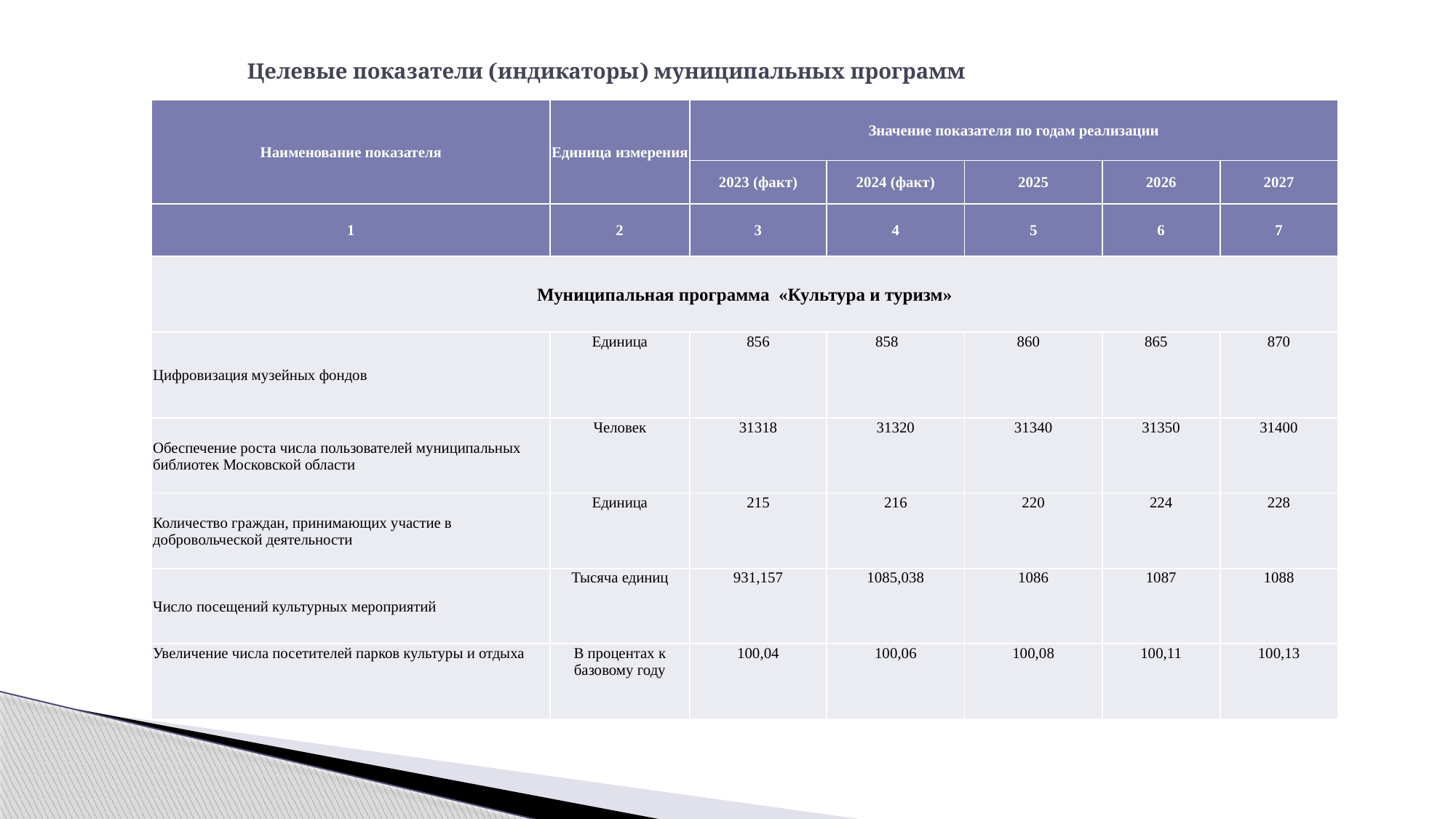

# Целевые показатели (индикаторы) муниципальных программ
| Наименование показателя | Единица измерения | Значение показателя по годам реализации |  |  |  |  |
| --- | --- | --- | --- | --- | --- | --- |
|  |  | 2023 (факт) | 2024 (факт) | 2025 | 2026 | 2027 |
| 1 | 2 | 3 | 4 | 5 | 6 | 7 |
| Муниципальная программа «Культура и туризм» |  |  |  |  |  |  |
| Цифровизация музейных фондов | Единица | 856 | 858 | 860 | 865 | 870 |
| Обеспечение роста числа пользователей муниципальных библиотек Московской области | Человек | 31318 | 31320 | 31340 | 31350 | 31400 |
| Количество граждан, принимающих участие в добровольческой деятельности | Единица | 215 | 216 | 220 | 224 | 228 |
| Число посещений культурных мероприятий | Тысяча единиц | 931,157 | 1085,038 | 1086 | 1087 | 1088 |
| Увеличение числа посетителей парков культуры и отдыха | В процентах к базовому году | 100,04 | 100,06 | 100,08 | 100,11 | 100,13 |